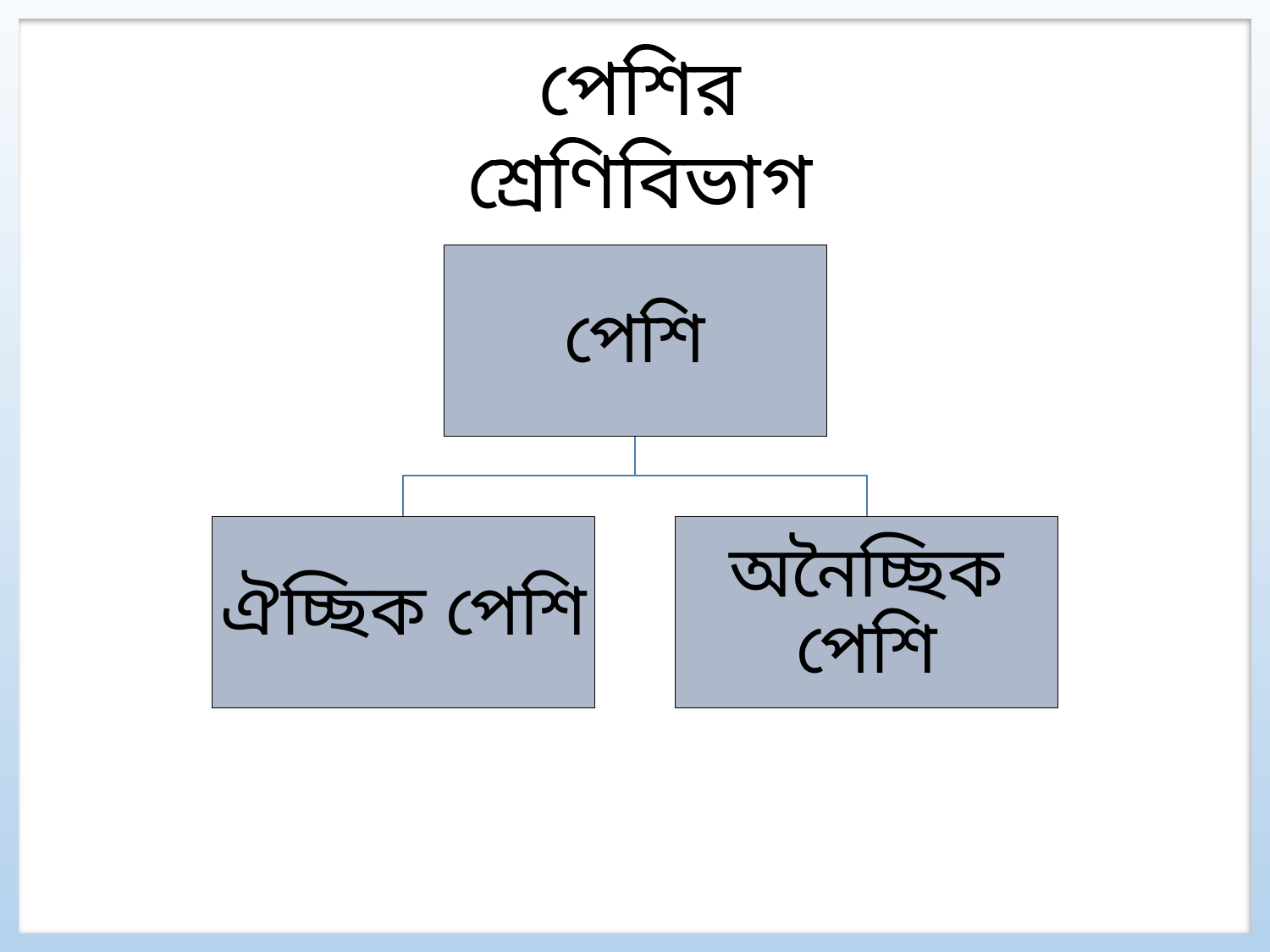

পেশির শ্রেণিবিভাগ
পেশি
ঐচ্ছিক পেশি
অনৈচ্ছিক পেশি